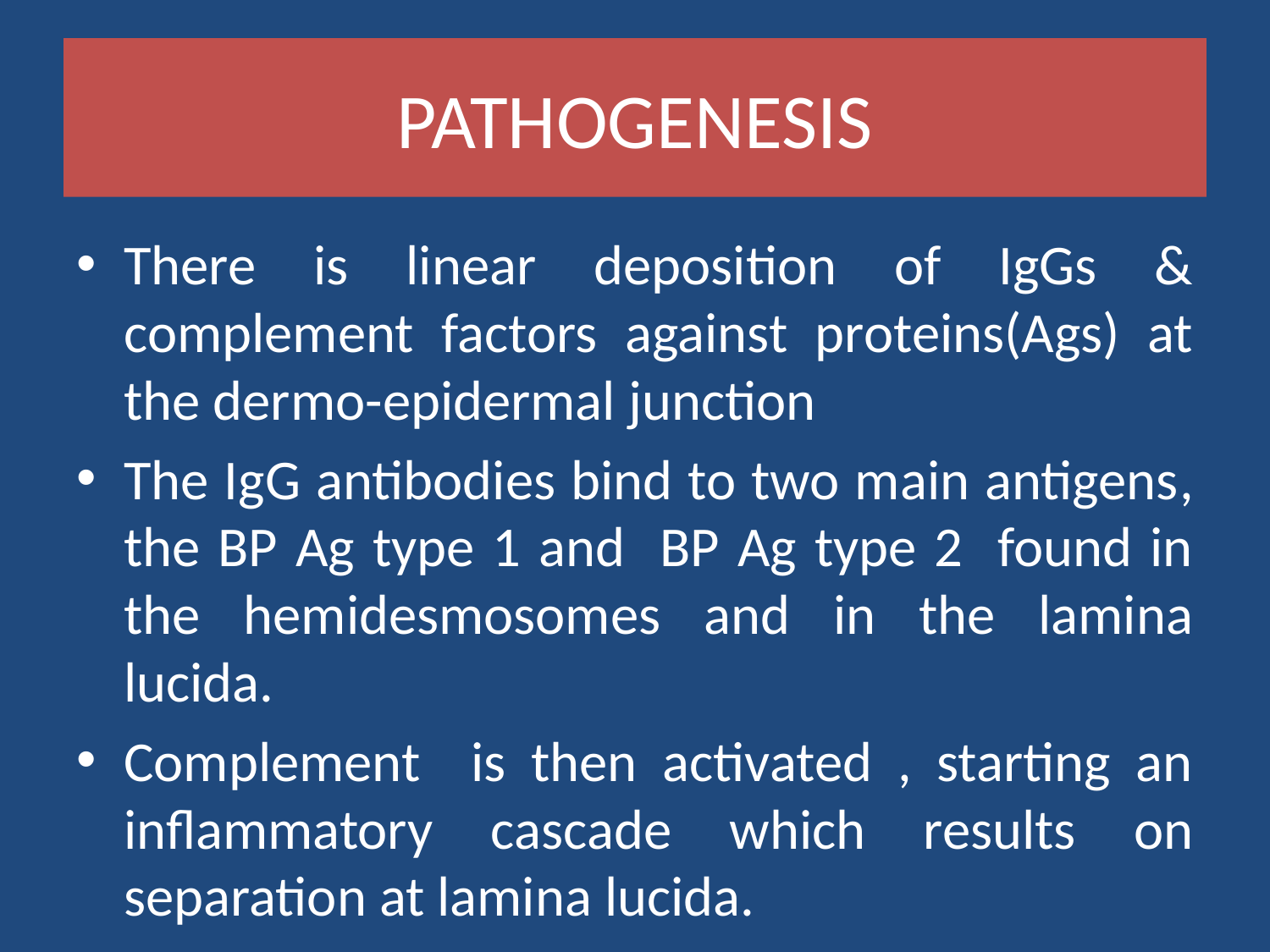

# PATHOGENESIS
There is linear deposition of IgGs & complement factors against proteins(Ags) at the dermo-epidermal junction
The IgG antibodies bind to two main antigens, the BP Ag type 1 and  BP Ag type 2  found in the hemidesmosomes and in the lamina lucida.
Complement  is then activated , starting an inflammatory cascade which results on separation at lamina lucida.